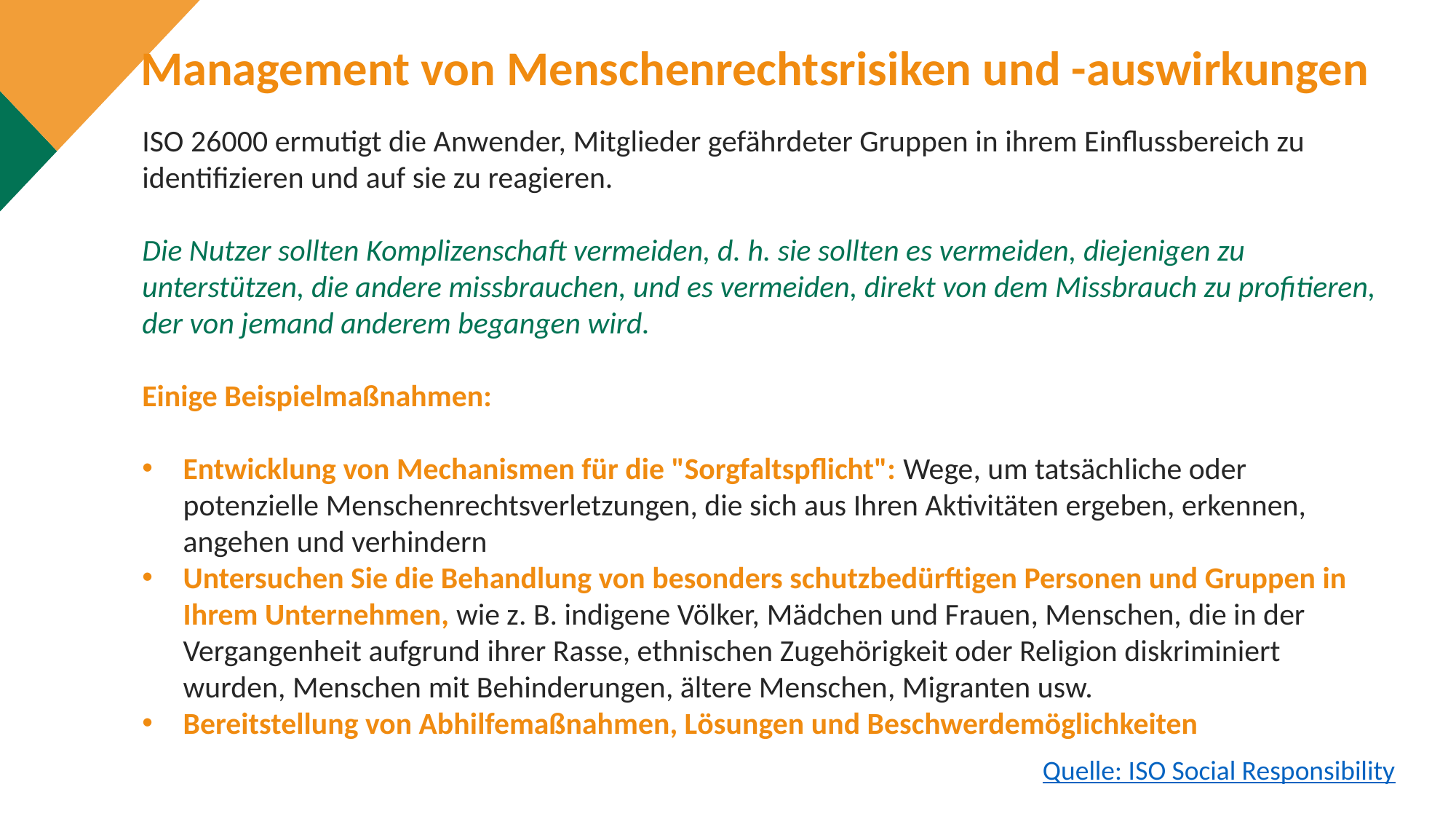

Management von Menschenrechtsrisiken und -auswirkungen
ISO 26000 ermutigt die Anwender, Mitglieder gefährdeter Gruppen in ihrem Einflussbereich zu identifizieren und auf sie zu reagieren.

Die Nutzer sollten Komplizenschaft vermeiden, d. h. sie sollten es vermeiden, diejenigen zu unterstützen, die andere missbrauchen, und es vermeiden, direkt von dem Missbrauch zu profitieren, der von jemand anderem begangen wird.

Einige Beispielmaßnahmen:

Entwicklung von Mechanismen für die "Sorgfaltspflicht": Wege, um tatsächliche oder potenzielle Menschenrechtsverletzungen, die sich aus Ihren Aktivitäten ergeben, erkennen, angehen und verhindern
Untersuchen Sie die Behandlung von besonders schutzbedürftigen Personen und Gruppen in Ihrem Unternehmen, wie z. B. indigene Völker, Mädchen und Frauen, Menschen, die in der Vergangenheit aufgrund ihrer Rasse, ethnischen Zugehörigkeit oder Religion diskriminiert wurden, Menschen mit Behinderungen, ältere Menschen, Migranten usw.
Bereitstellung von Abhilfemaßnahmen, Lösungen und Beschwerdemöglichkeiten
Quelle: ISO Social Responsibility